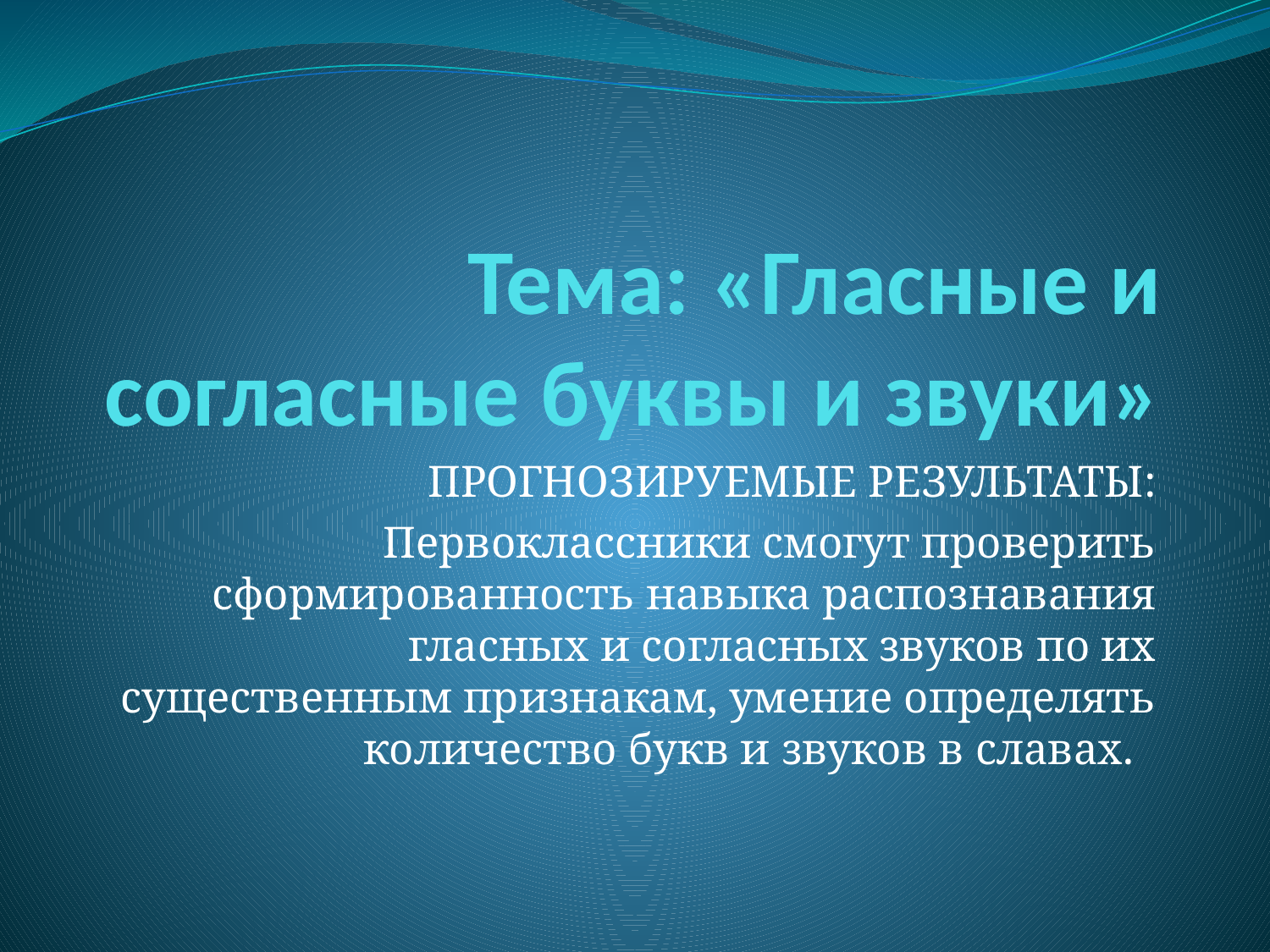

# Тема: «Гласные и согласные буквы и звуки»
ПРОГНОЗИРУЕМЫЕ РЕЗУЛЬТАТЫ:
Первоклассники смогут проверить сформированность навыка распознавания гласных и согласных звуков по их существенным признакам, умение определять количество букв и звуков в славах.